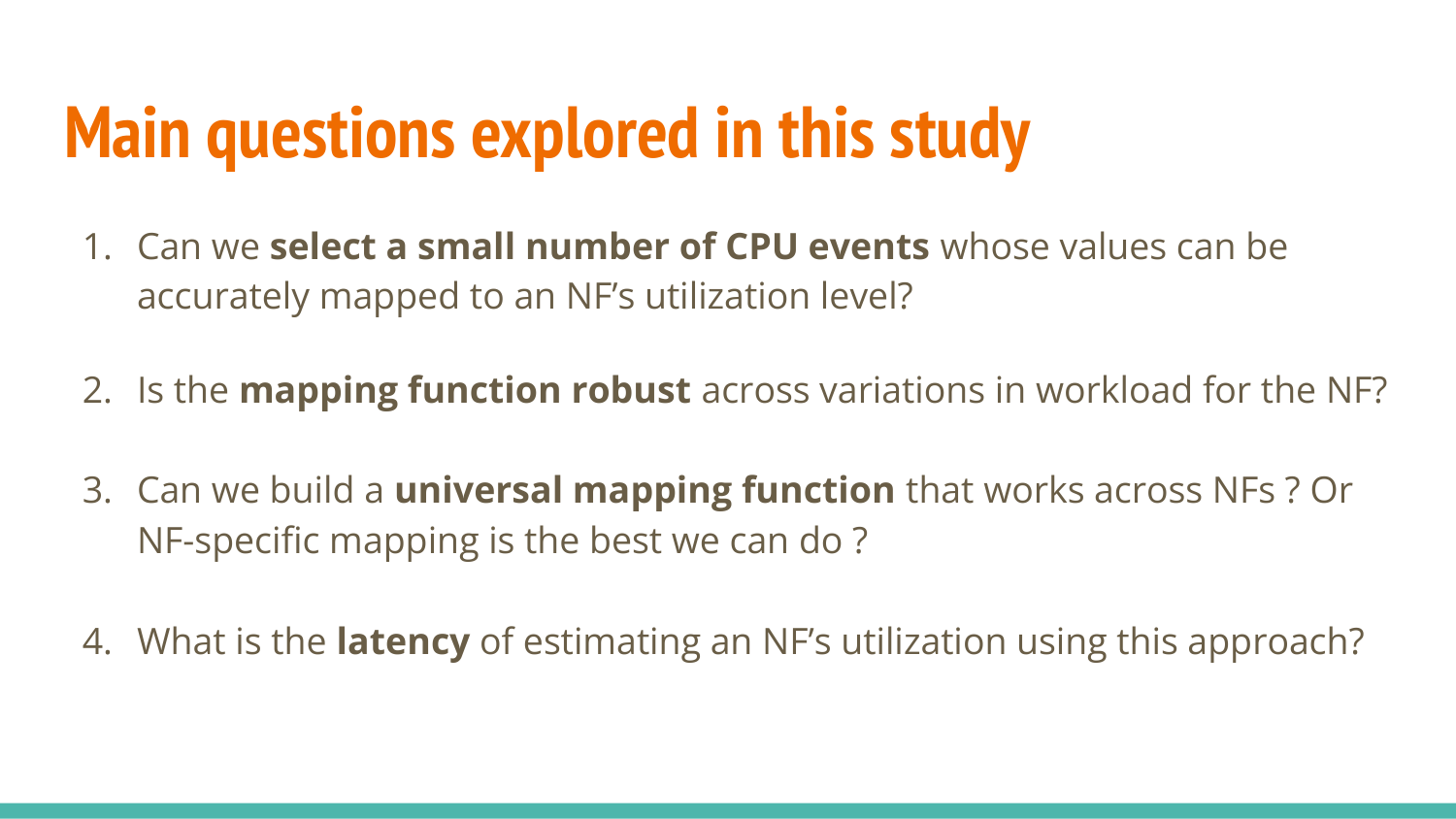

# Main questions explored in this study
Can we select a small number of CPU events whose values can be accurately mapped to an NF’s utilization level?
Is the mapping function robust across variations in workload for the NF?
Can we build a universal mapping function that works across NFs ? Or NF-specific mapping is the best we can do ?
What is the latency of estimating an NF’s utilization using this approach?